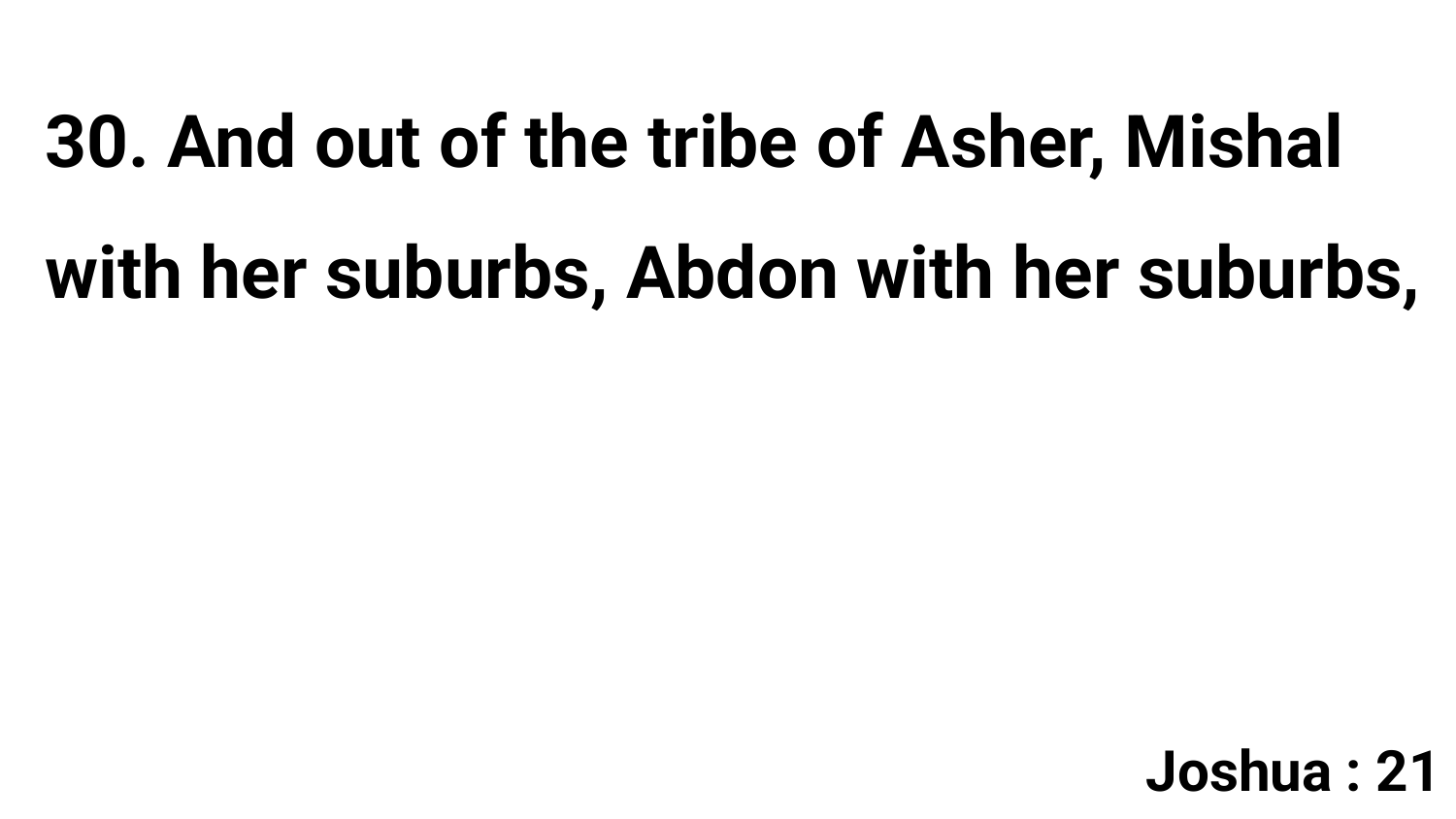

30. And out of the tribe of Asher, Mishal with her suburbs, Abdon with her suburbs,
Joshua : 21